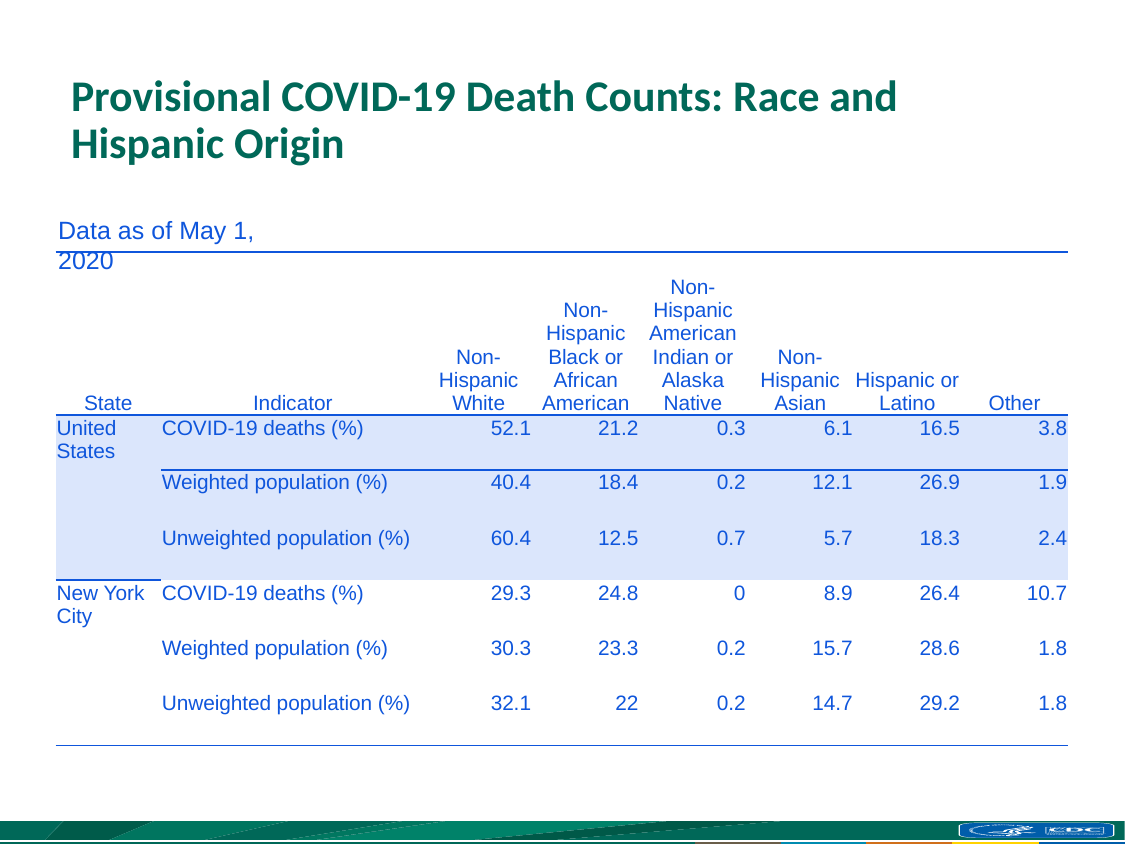

# Provisional COVID-19 Death Counts: Race and Hispanic Origin
Data as of May 1, 2020
| State | Indicator | Non-Hispanic White | Non-Hispanic Black or African American | Non-Hispanic American Indian or Alaska Native | Non-Hispanic Asian | Hispanic or Latino | Other |
| --- | --- | --- | --- | --- | --- | --- | --- |
| United States | COVID-19 deaths (%) | 52.1 | 21.2 | 0.3 | 6.1 | 16.5 | 3.8 |
|  | Weighted population (%) | 40.4 | 18.4 | 0.2 | 12.1 | 26.9 | 1.9 |
|  | Unweighted population (%) | 60.4 | 12.5 | 0.7 | 5.7 | 18.3 | 2.4 |
| New York City | COVID-19 deaths (%) | 29.3 | 24.8 | 0 | 8.9 | 26.4 | 10.7 |
|  | Weighted population (%) | 30.3 | 23.3 | 0.2 | 15.7 | 28.6 | 1.8 |
|  | Unweighted population (%) | 32.1 | 22 | 0.2 | 14.7 | 29.2 | 1.8 |